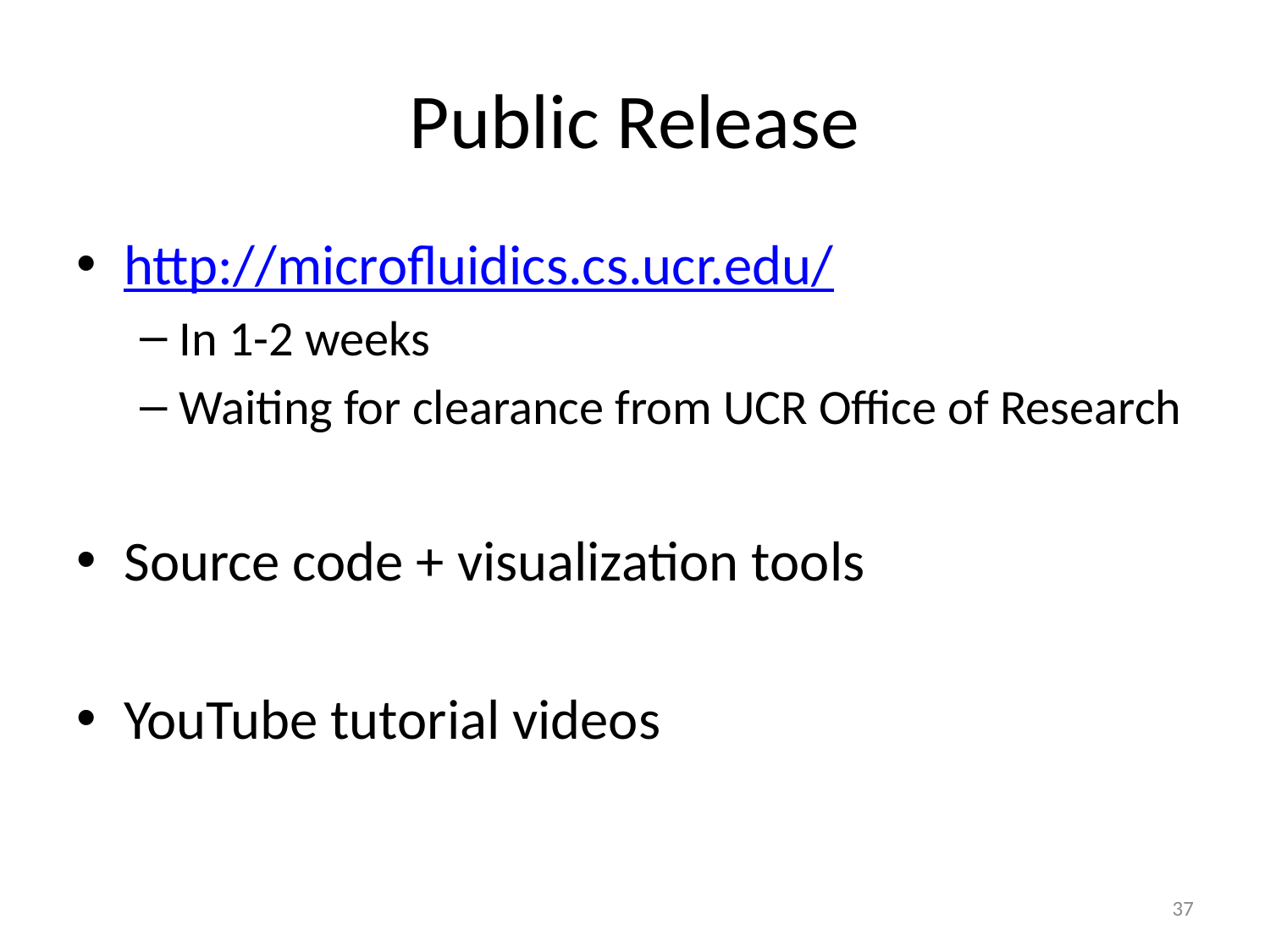

# Public Release
http://microfluidics.cs.ucr.edu/
In 1-2 weeks
Waiting for clearance from UCR Office of Research

Source code + visualization tools

YouTube tutorial videos
37